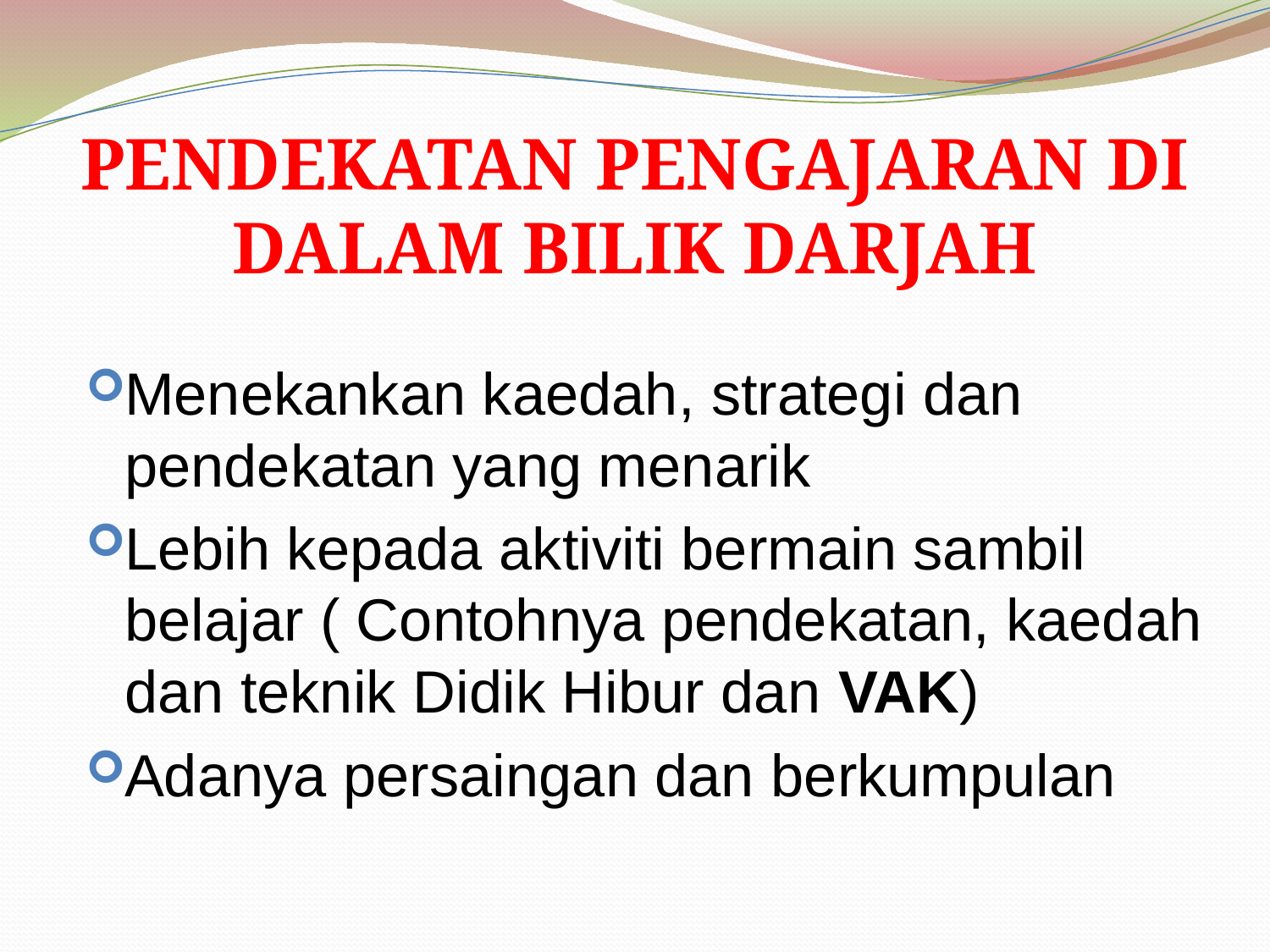

PENDEKATAN PENGAJARAN DI DALAM BILIK DARJAH
Menekankan kaedah, strategi dan pendekatan yang menarik
Lebih kepada aktiviti bermain sambil belajar ( Contohnya pendekatan, kaedah dan teknik Didik Hibur dan VAK)
Adanya persaingan dan berkumpulan